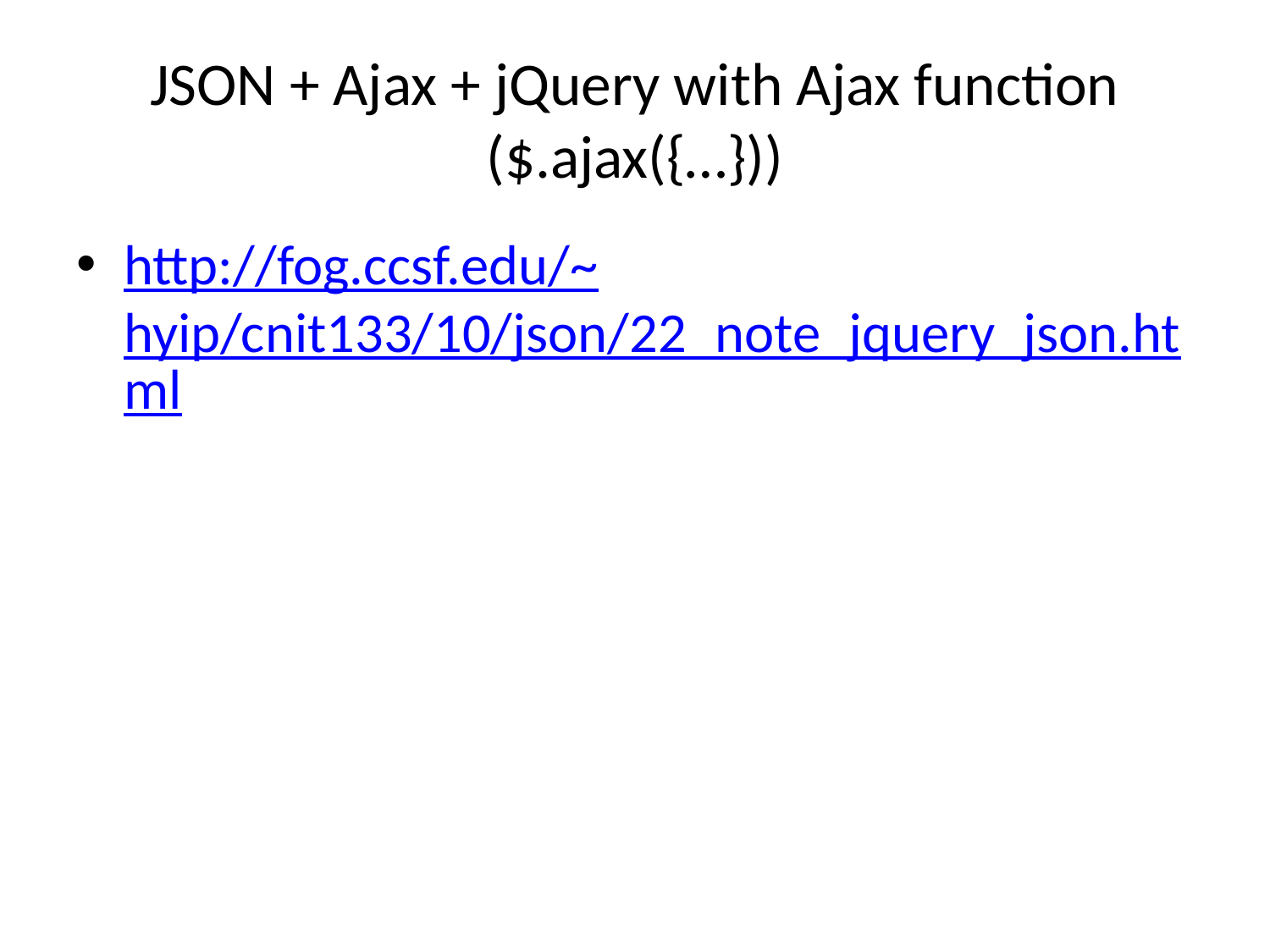

# JSON + Ajax + jQuery with Ajax function ($.ajax({…}))
http://fog.ccsf.edu/~hyip/cnit133/10/json/22_note_jquery_json.html